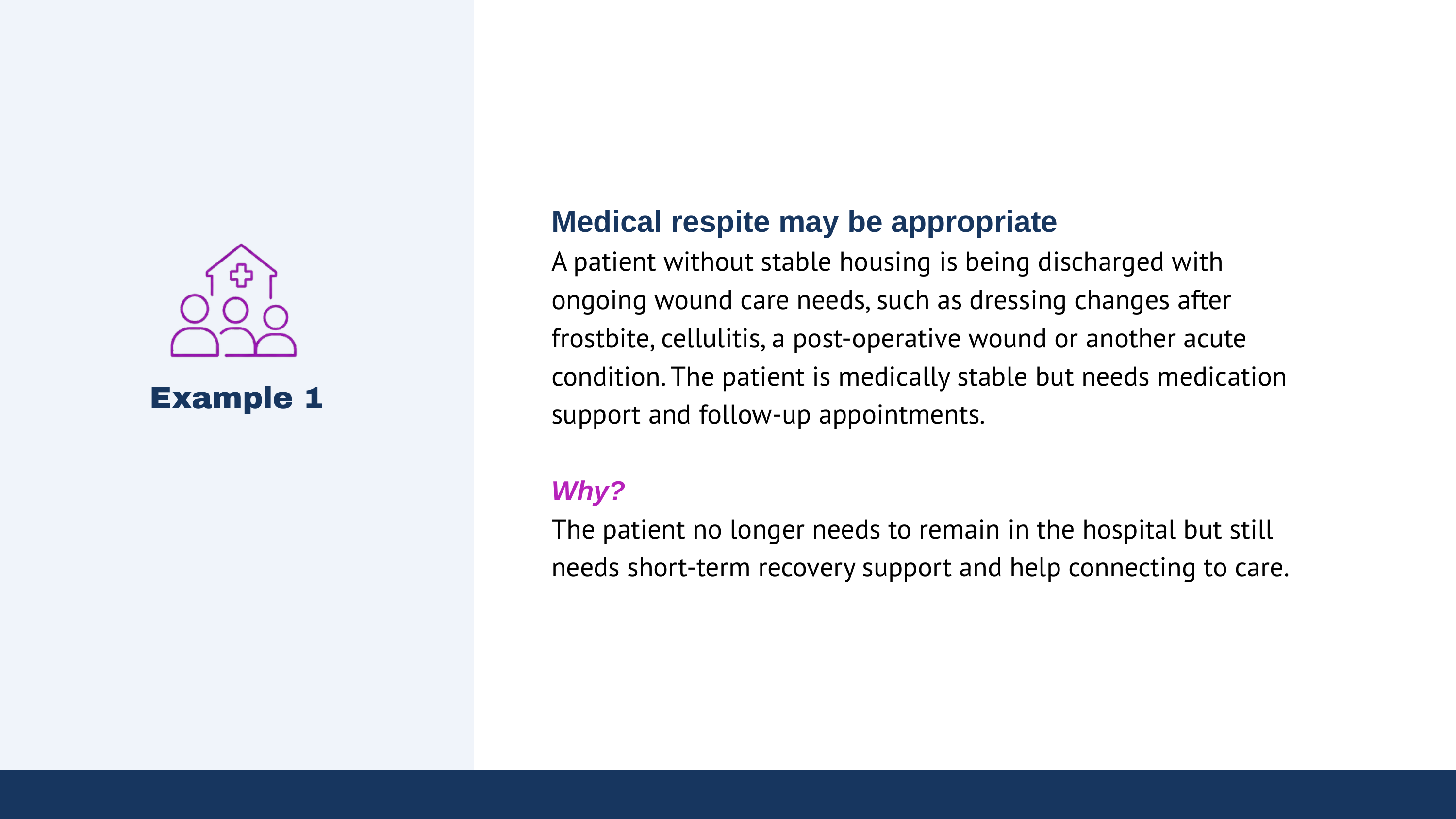

Medical respite may be appropriate
A patient without stable housing is being discharged with ongoing wound care needs, such as dressing changes after frostbite, cellulitis, a post-operative wound or another acute condition. The patient is medically stable but needs medication support and follow-up appointments.

Why?
The patient no longer needs to remain in the hospital but still needs short-term recovery support and help connecting to care.

Example 1